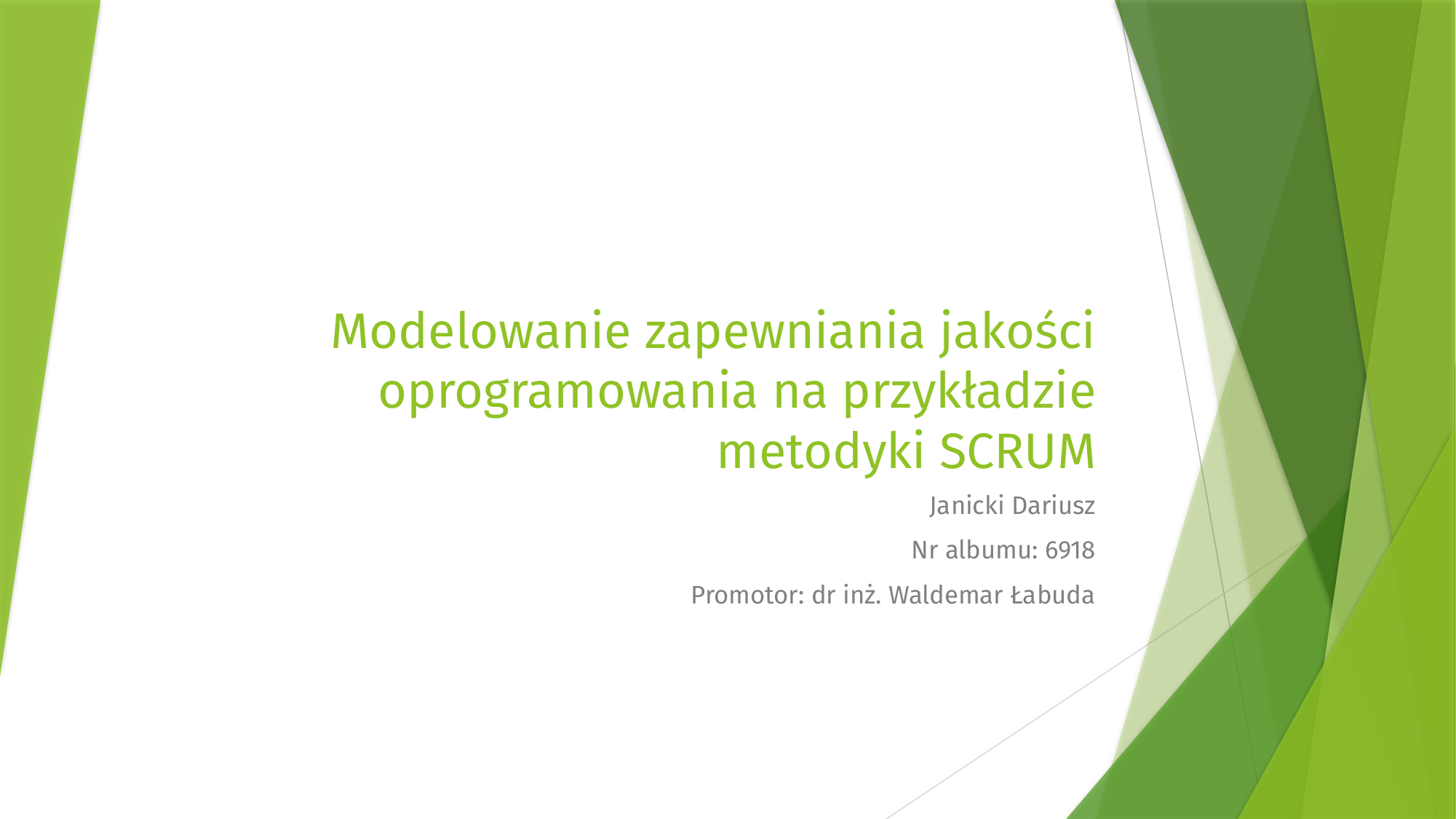

# Modelowanie zapewniania jakości oprogramowania na przykładzie metodyki SCRUM
Janicki Dariusz
Nr albumu: 6918
Promotor: dr inż. Waldemar Łabuda